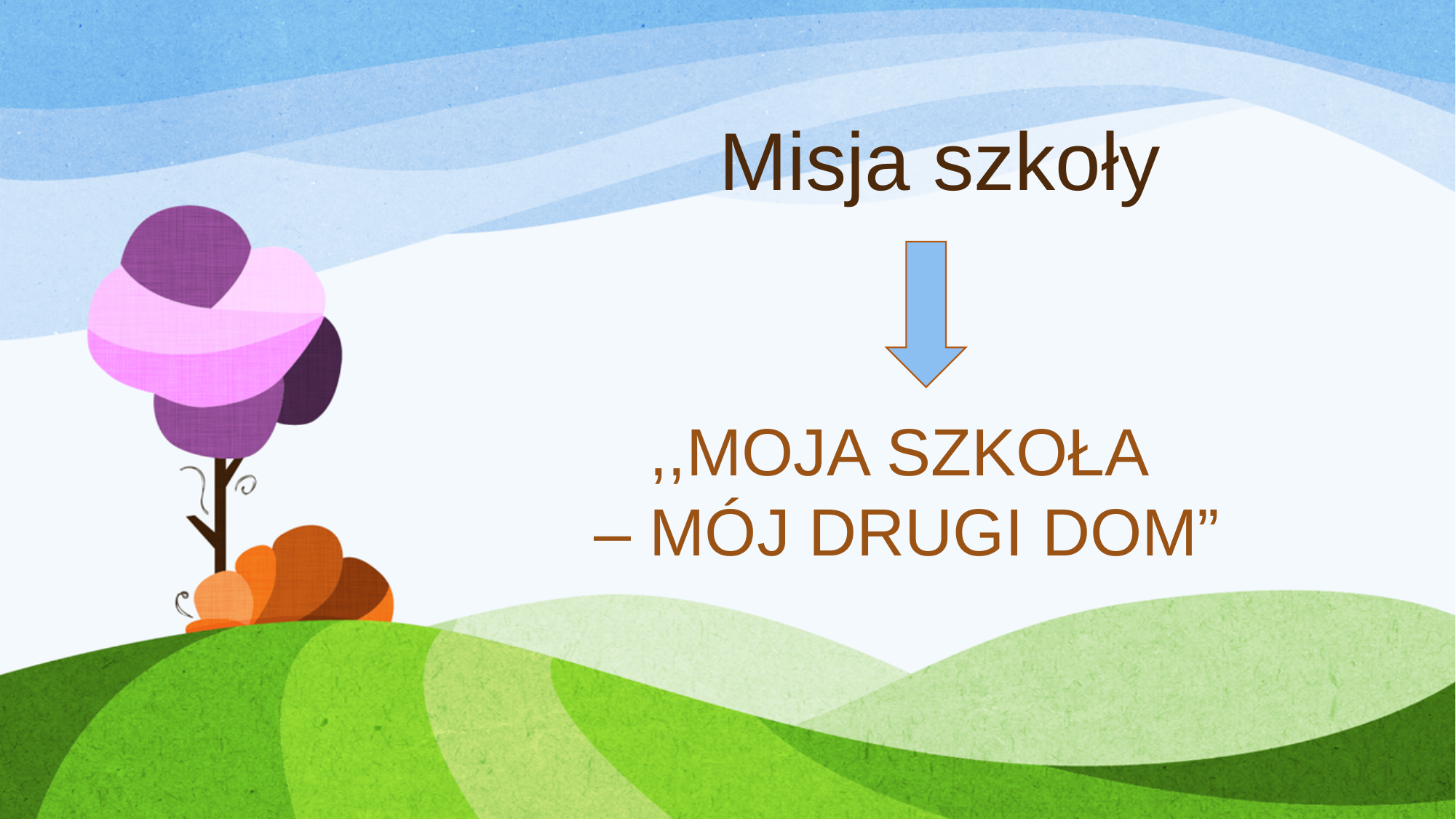

# Misja szkoły

,,MOJA SZKOŁA
– MÓJ DRUGI DOM”